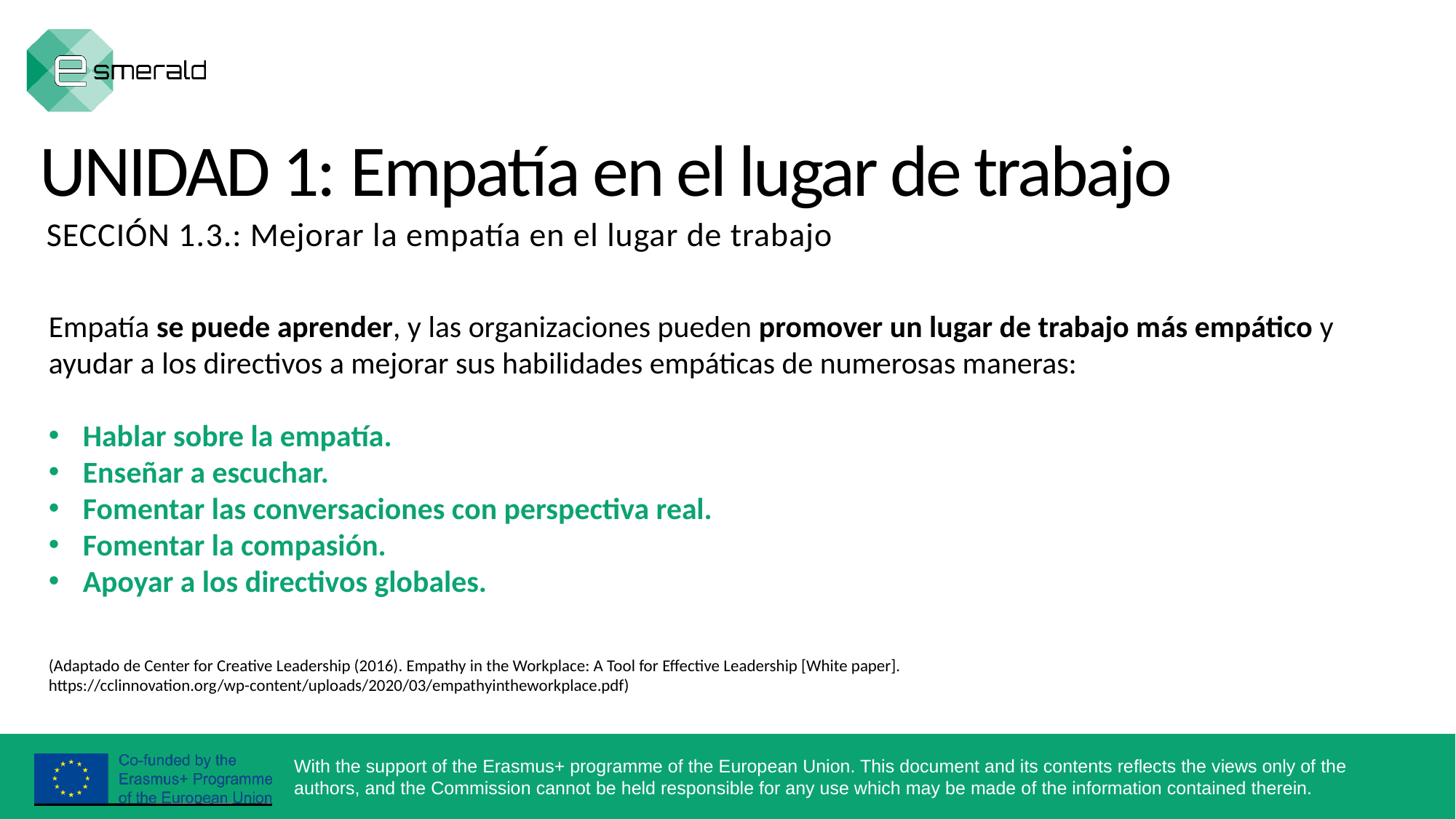

UNIDAD 1: Empatía en el lugar de trabajo
SECCIÓN 1.3.: Mejorar la empatía en el lugar de trabajo
Empatía se puede aprender, y las organizaciones pueden promover un lugar de trabajo más empático y ayudar a los directivos a mejorar sus habilidades empáticas de numerosas maneras:

Hablar sobre la empatía.
Enseñar a escuchar.
Fomentar las conversaciones con perspectiva real.
Fomentar la compasión.
Apoyar a los directivos globales.

(Adaptado de Center for Creative Leadership (2016). Empathy in the Workplace: A Tool for Effective Leadership [White paper]. https://cclinnovation.org/wp-content/uploads/2020/03/empathyintheworkplace.pdf)